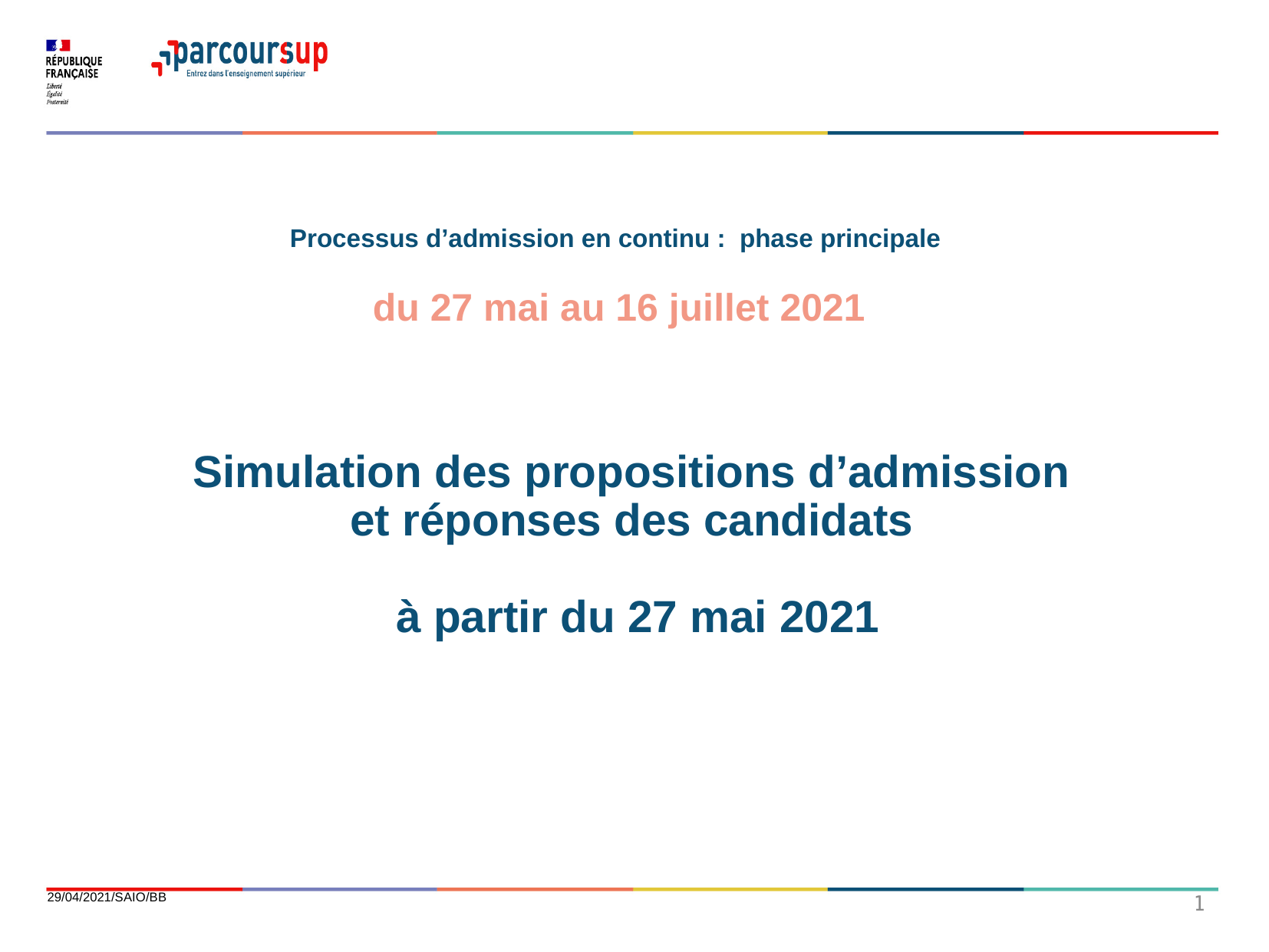

Processus d’admission en continu :  phase principale

du 27 mai au 16 juillet 2021
# Simulation des propositions d’admission et réponses des candidats à partir du 27 mai 2021
29/04/2021/SAIO/BB
1